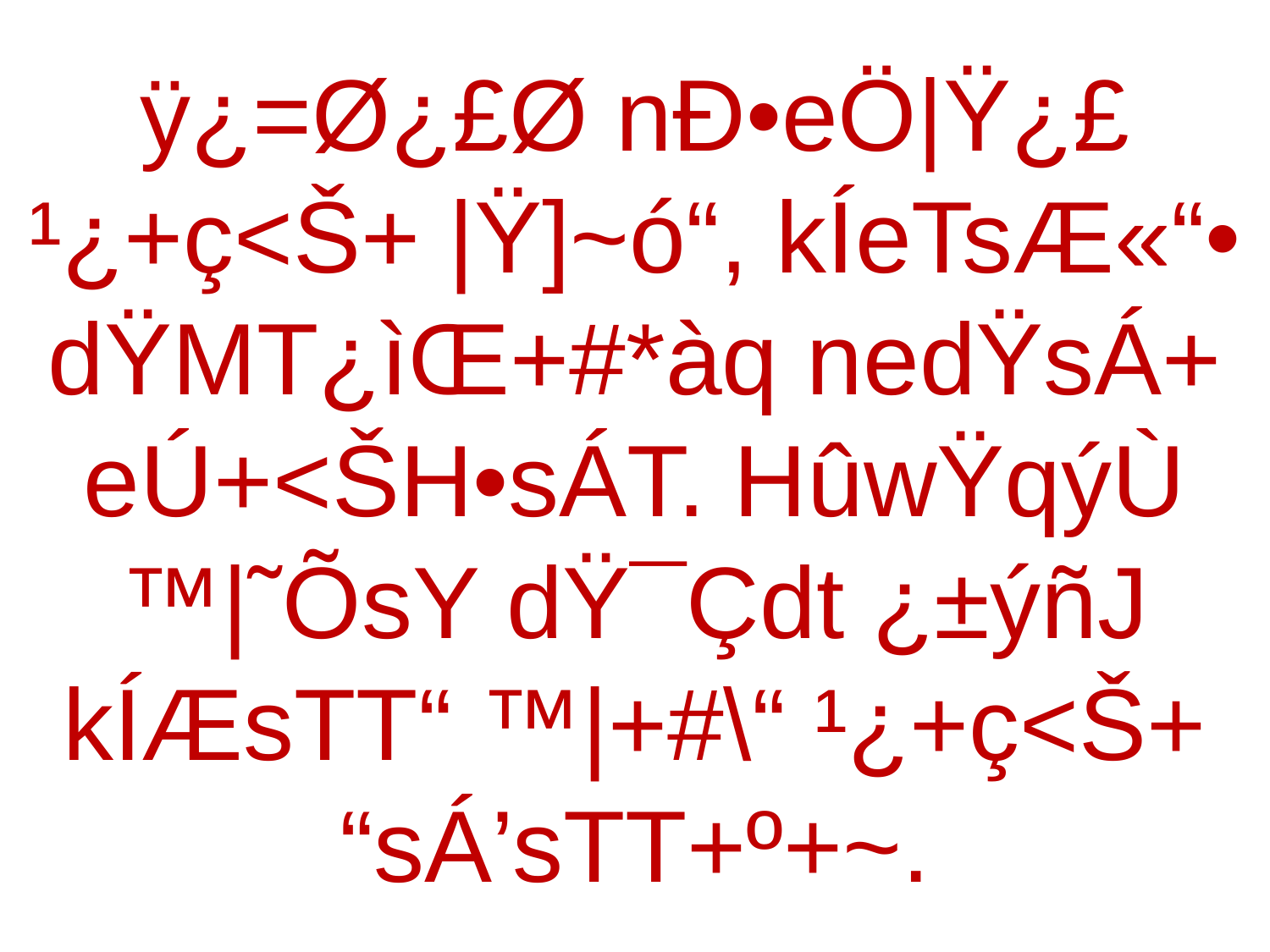

# ÿ¿=Ø¿£Ø nÐ•eÖ|Ÿ¿£ ¹¿+ç<Š+ |Ÿ]~ó“, kÍeTsÆ«“• dŸMT¿ìŒ+#*àq nedŸsÁ+ eÚ+<ŠH•sÁT. HûwŸqýÙ ™|˜ÕsY dŸ¯Çdt ¿±ýñJ kÍÆsTT“ ™|+#\“ ¹¿+ç<Š+ “sÁ’sTT+º+~.